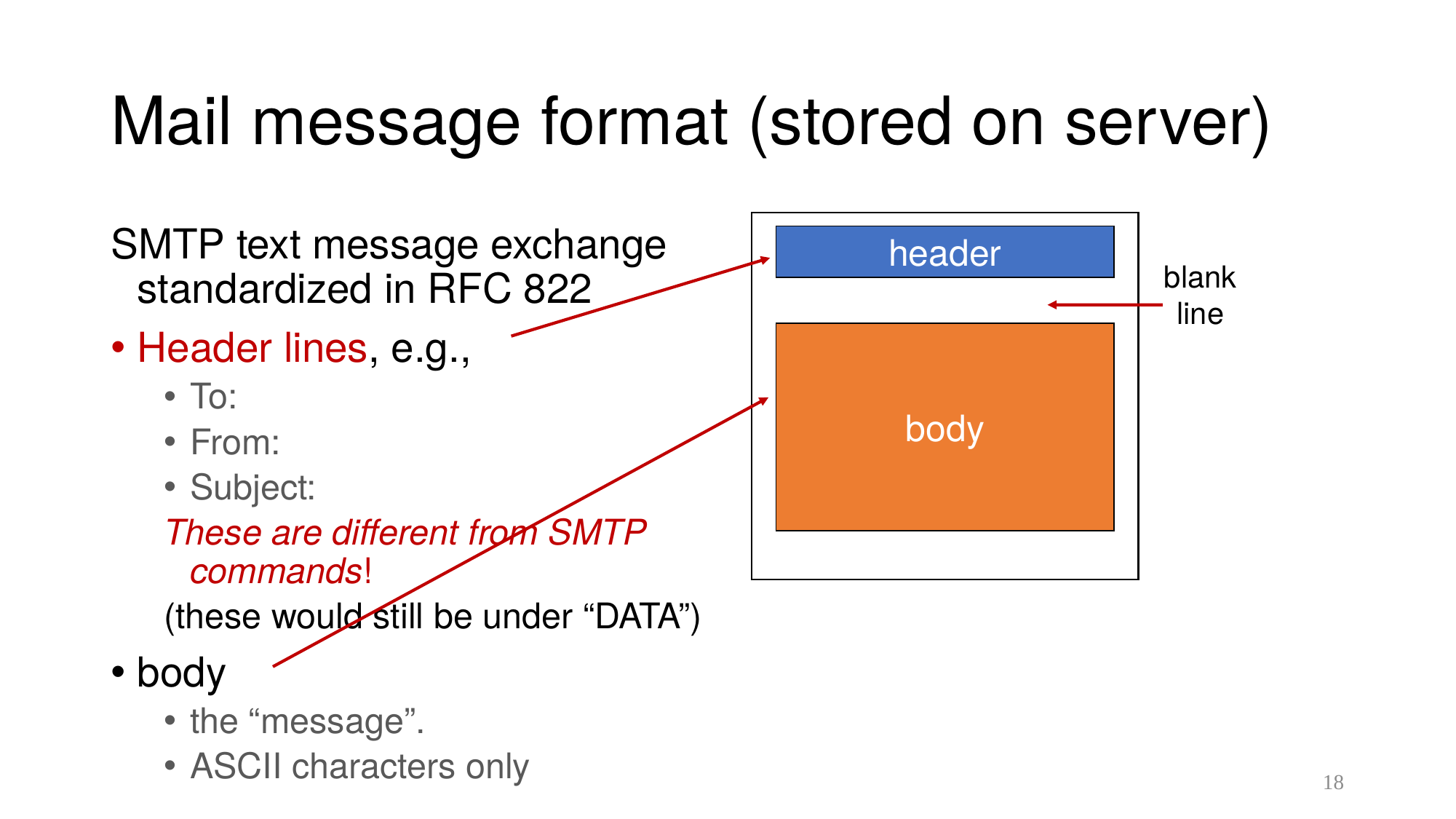

# Mail message format (stored on server)

SMTP text message exchange standardized in RFC 822
Header lines, e.g.,
To:
From:
Subject:
These are different from SMTP commands!
(these would still be under “DATA”)
body
the “message”.
ASCII characters only
header
blank
line

body

18